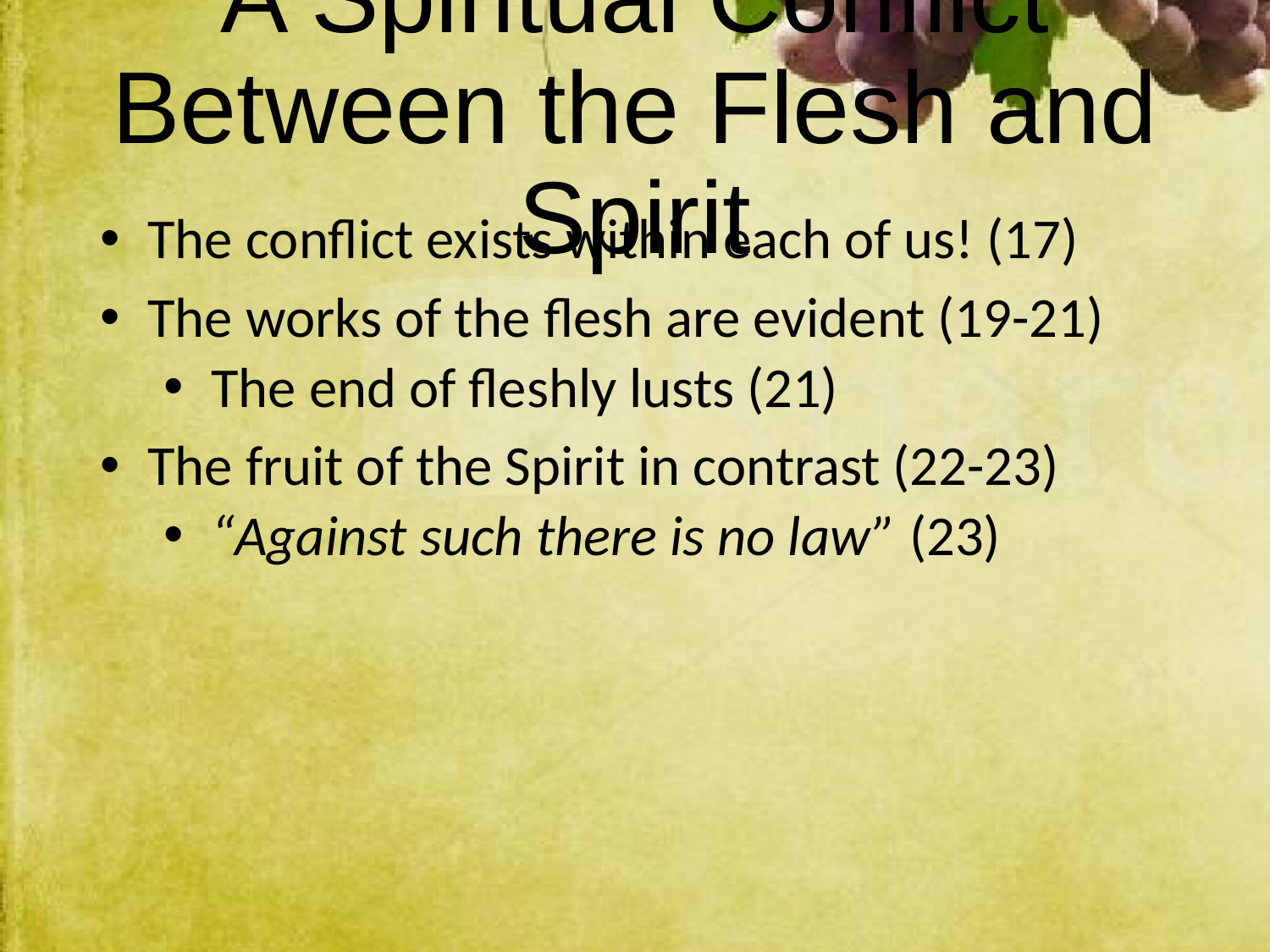

# A Spiritual Conflict Between the Flesh and Spirit
The conflict exists within each of us! (17)
The works of the flesh are evident (19-21)
The end of fleshly lusts (21)
The fruit of the Spirit in contrast (22-23)
“Against such there is no law” (23)